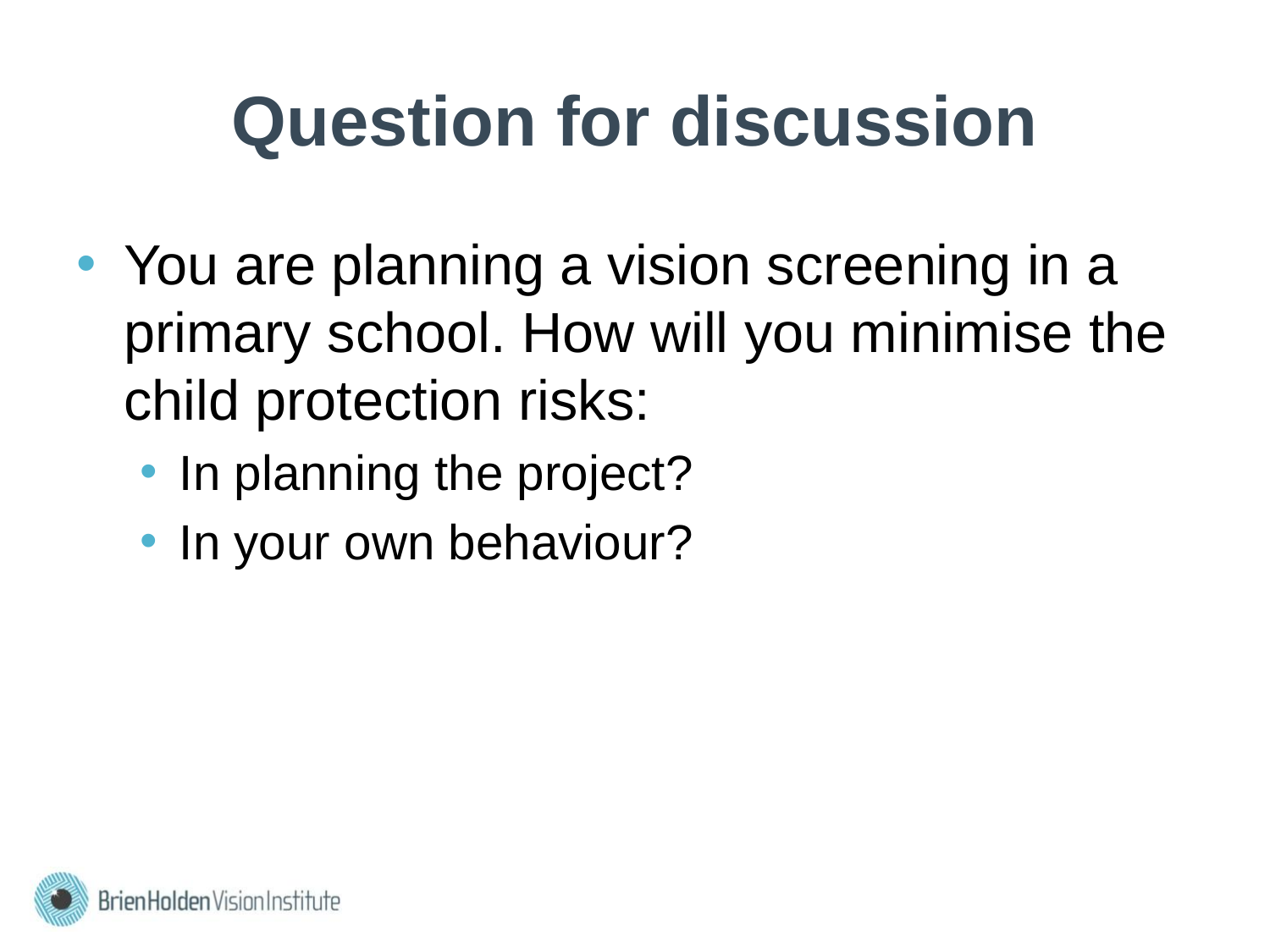

# Question for discussion
You are planning a vision screening in a primary school. How will you minimise the child protection risks:
In planning the project?
In your own behaviour?